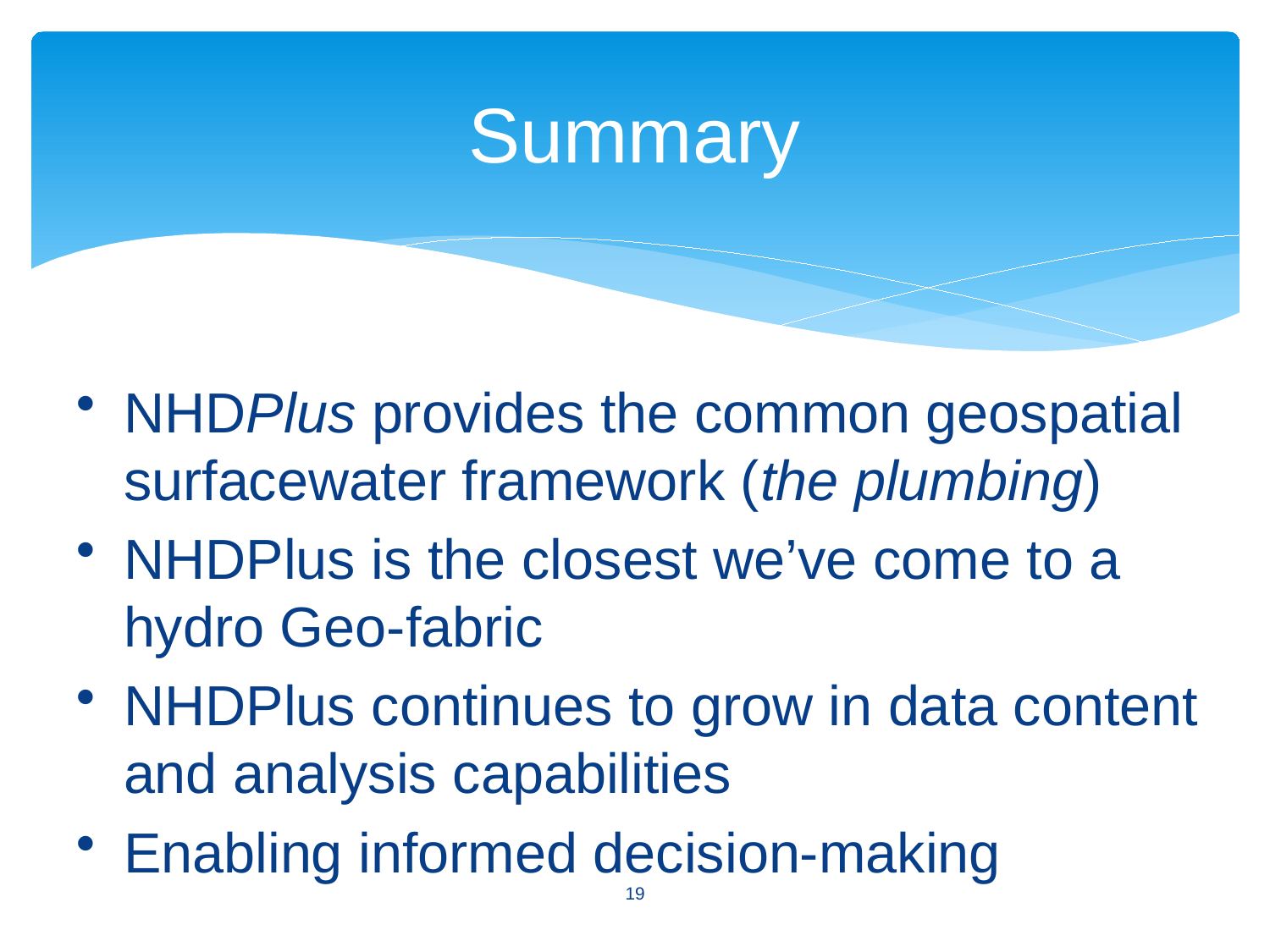

# Summary
NHDPlus provides the common geospatial surfacewater framework (the plumbing)
NHDPlus is the closest we’ve come to a hydro Geo-fabric
NHDPlus continues to grow in data content and analysis capabilities
Enabling informed decision-making
19